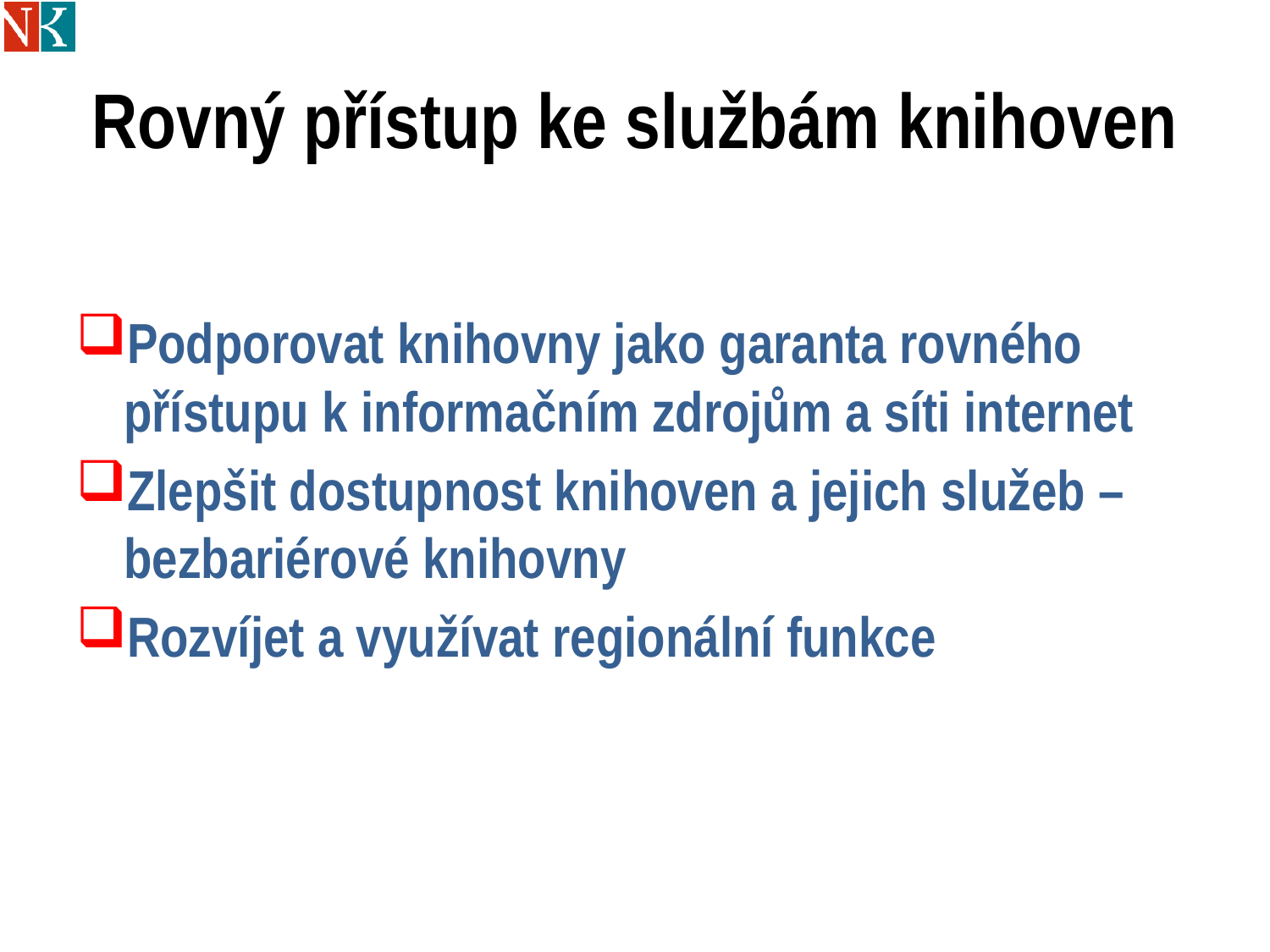

# Rovný přístup ke službám knihoven

Podporovat knihovny jako garanta rovného přístupu k informačním zdrojům a síti internet
Zlepšit dostupnost knihoven a jejich služeb – bezbariérové knihovny
Rozvíjet a využívat regionální funkce